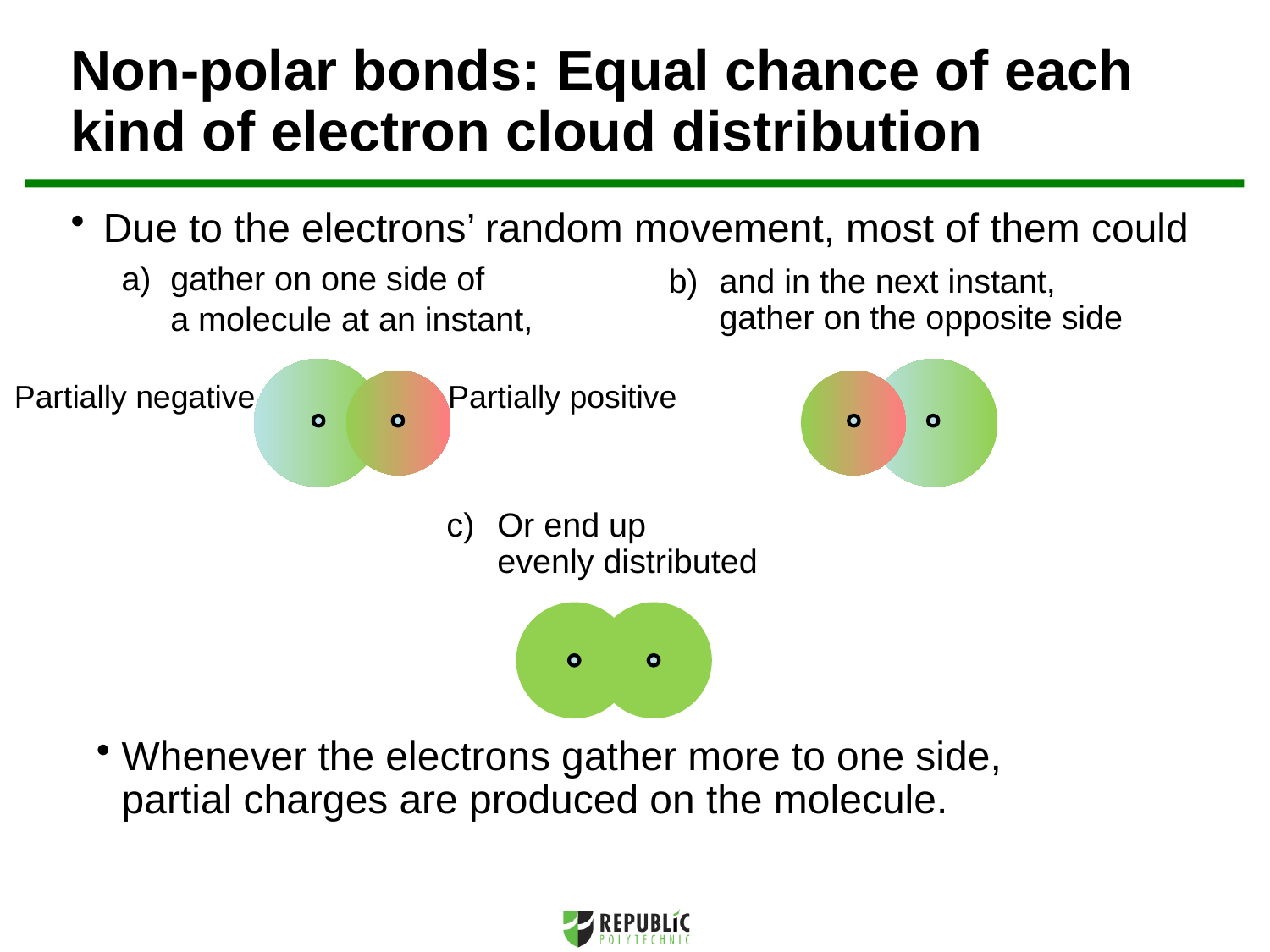

Non-polar bonds: Equal chance of each kind of electron cloud distribution
#
Due to the electrons’ random movement, most of them could
gather on one side of
a molecule at an instant,

and in the next instant,
gather on the opposite side

Partially negative
Partially positive
Or end up
evenly distributed

Whenever the electrons gather more to one side,
partial charges are produced on the molecule.